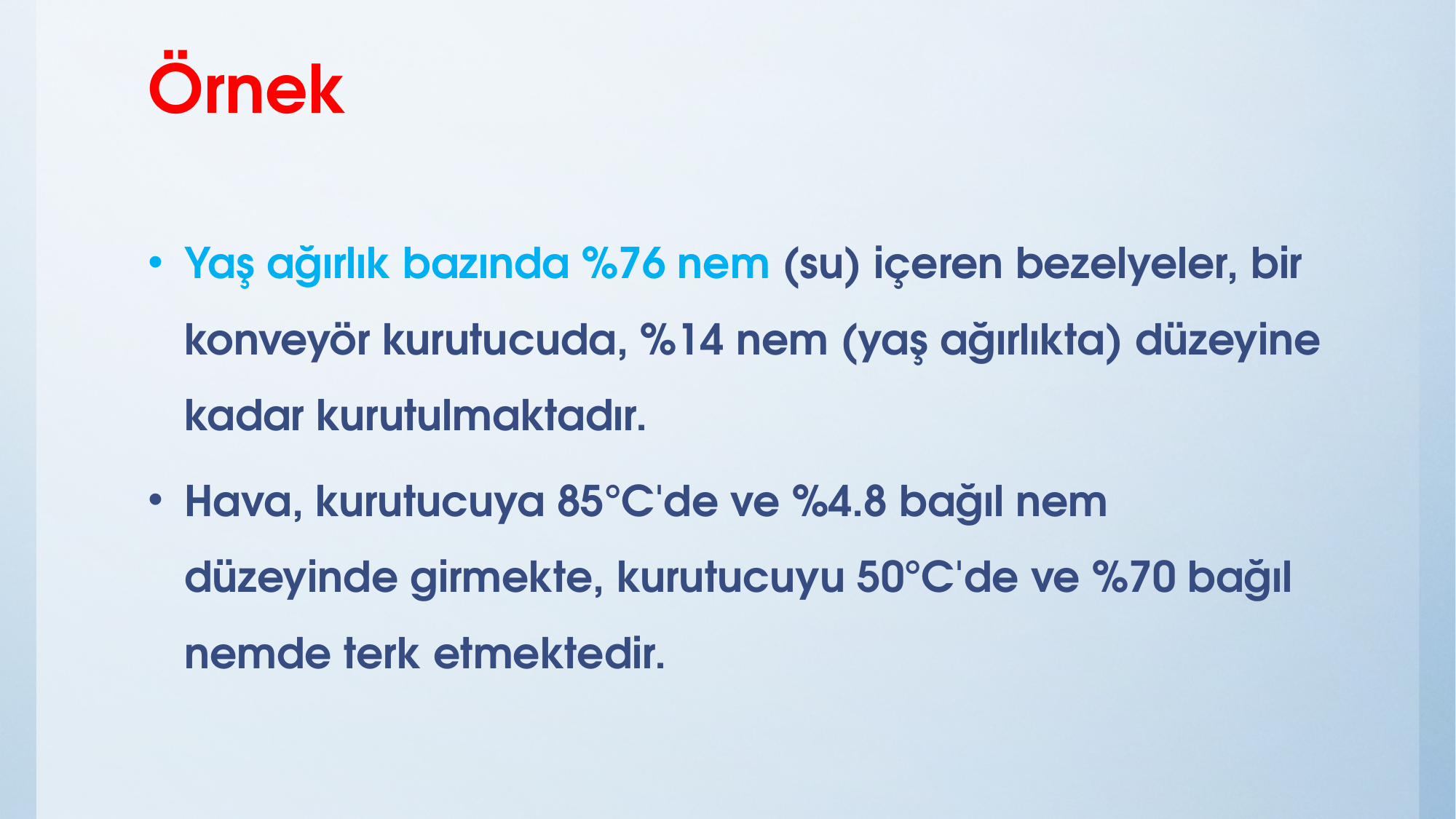

# Örnek
Yaş ağırlık bazında %76 nem (su) içeren bezelyeler, bir konveyör kurutucuda, %14 nem (yaş ağırlıkta) düzeyine kadar kurutulmaktadır.
Hava, kurutucuya 85°C'de ve %4.8 bağıl nem düzeyinde girmekte, kurutucuyu 50°C'de ve %70 bağıl nemde terk etmektedir.